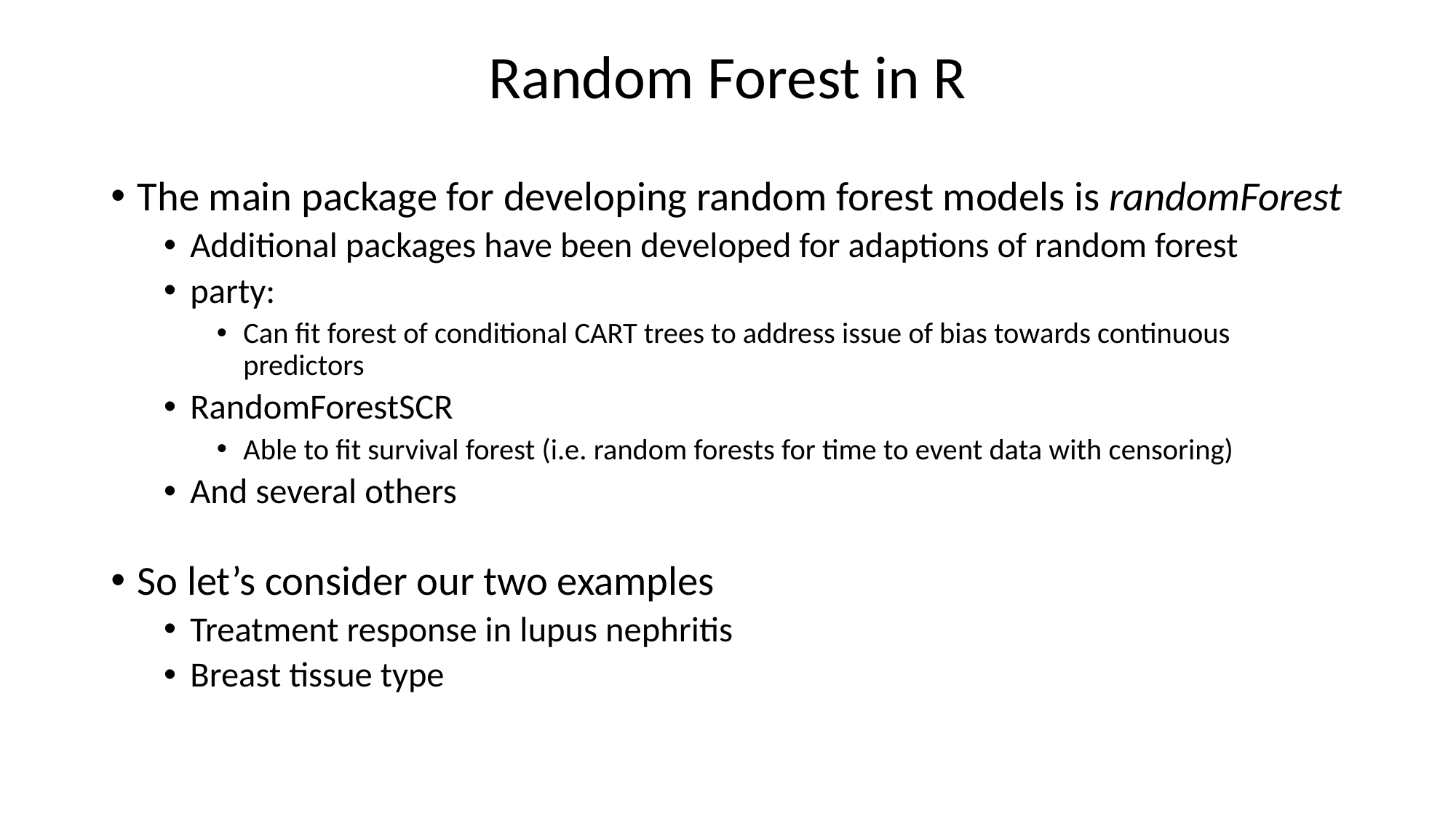

# Random Forest in R
The main package for developing random forest models is randomForest
Additional packages have been developed for adaptions of random forest
party:
Can fit forest of conditional CART trees to address issue of bias towards continuous predictors
RandomForestSCR
Able to fit survival forest (i.e. random forests for time to event data with censoring)
And several others

So let’s consider our two examples
Treatment response in lupus nephritis
Breast tissue type